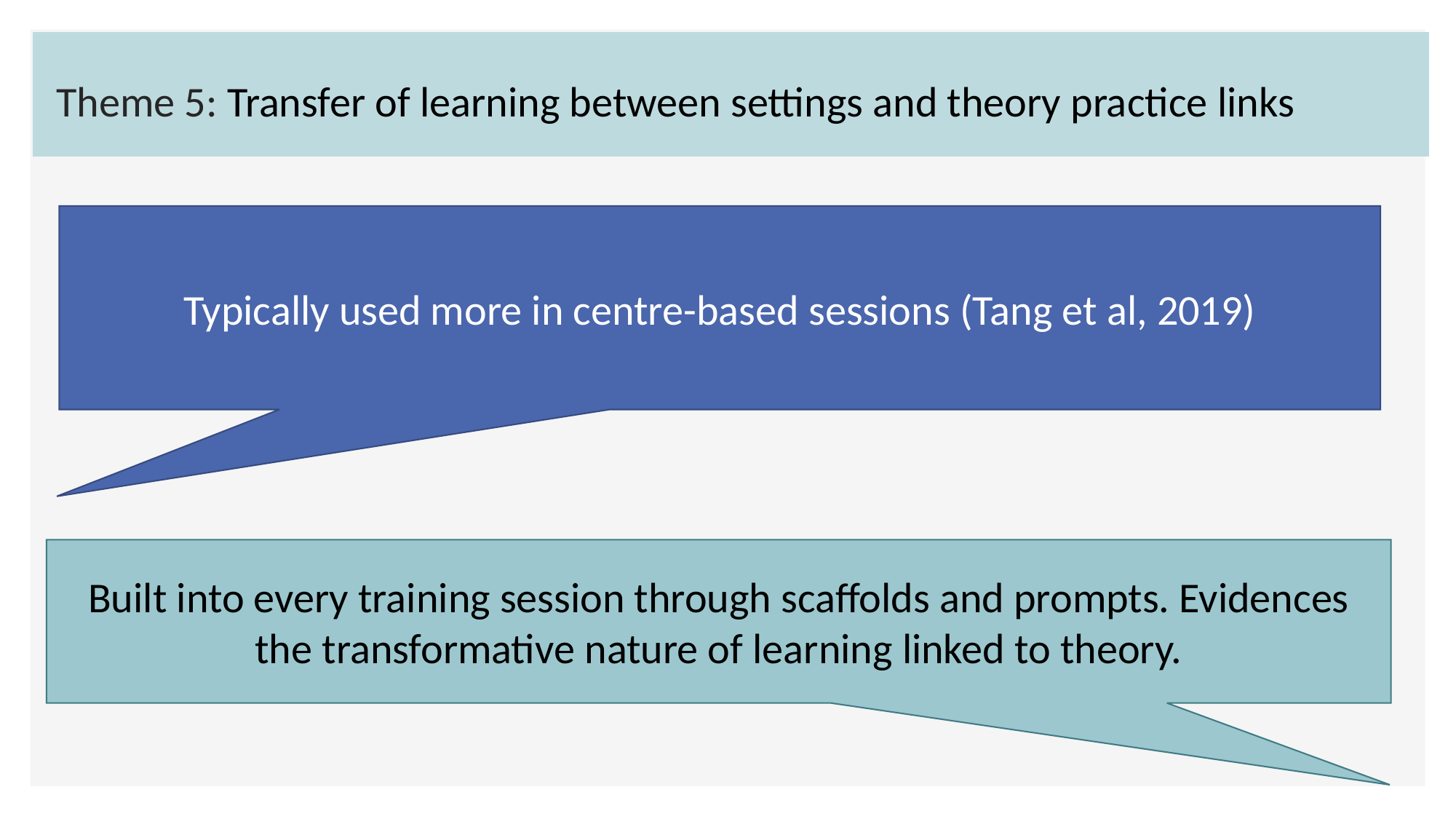

# Theme 5: Transfer of learning between settings and theory practice links
Typically used more in centre-based sessions (Tang et al, 2019)
Built into every training session through scaffolds and prompts. Evidences the transformative nature of learning linked to theory.